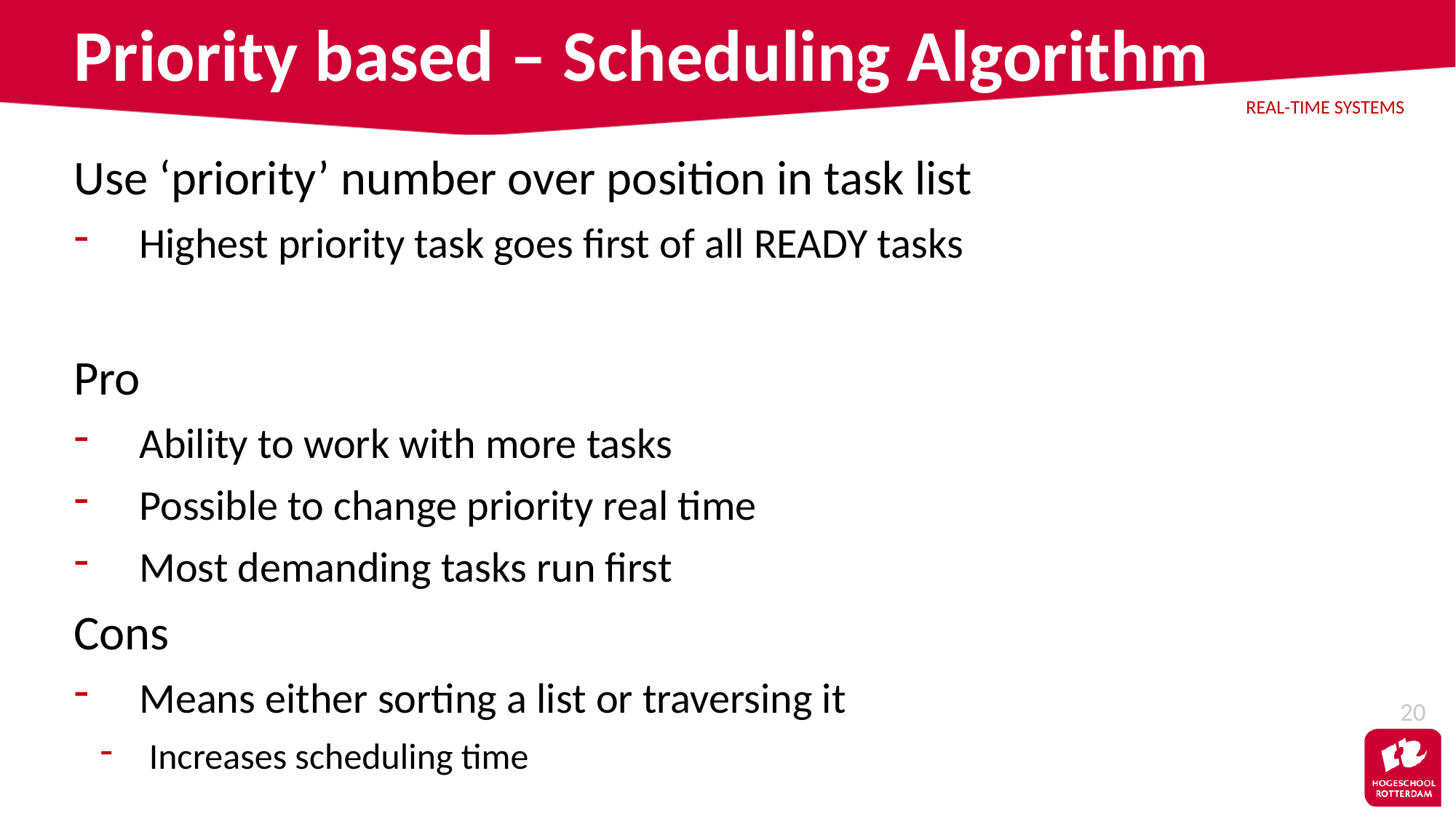

# Priority based – Scheduling Algorithm
Use ‘priority’ number over position in task list
Highest priority task goes first of all READY tasks

Pro
Ability to work with more tasks
Possible to change priority real time
Most demanding tasks run first
Cons
Means either sorting a list or traversing it
Increases scheduling time

20